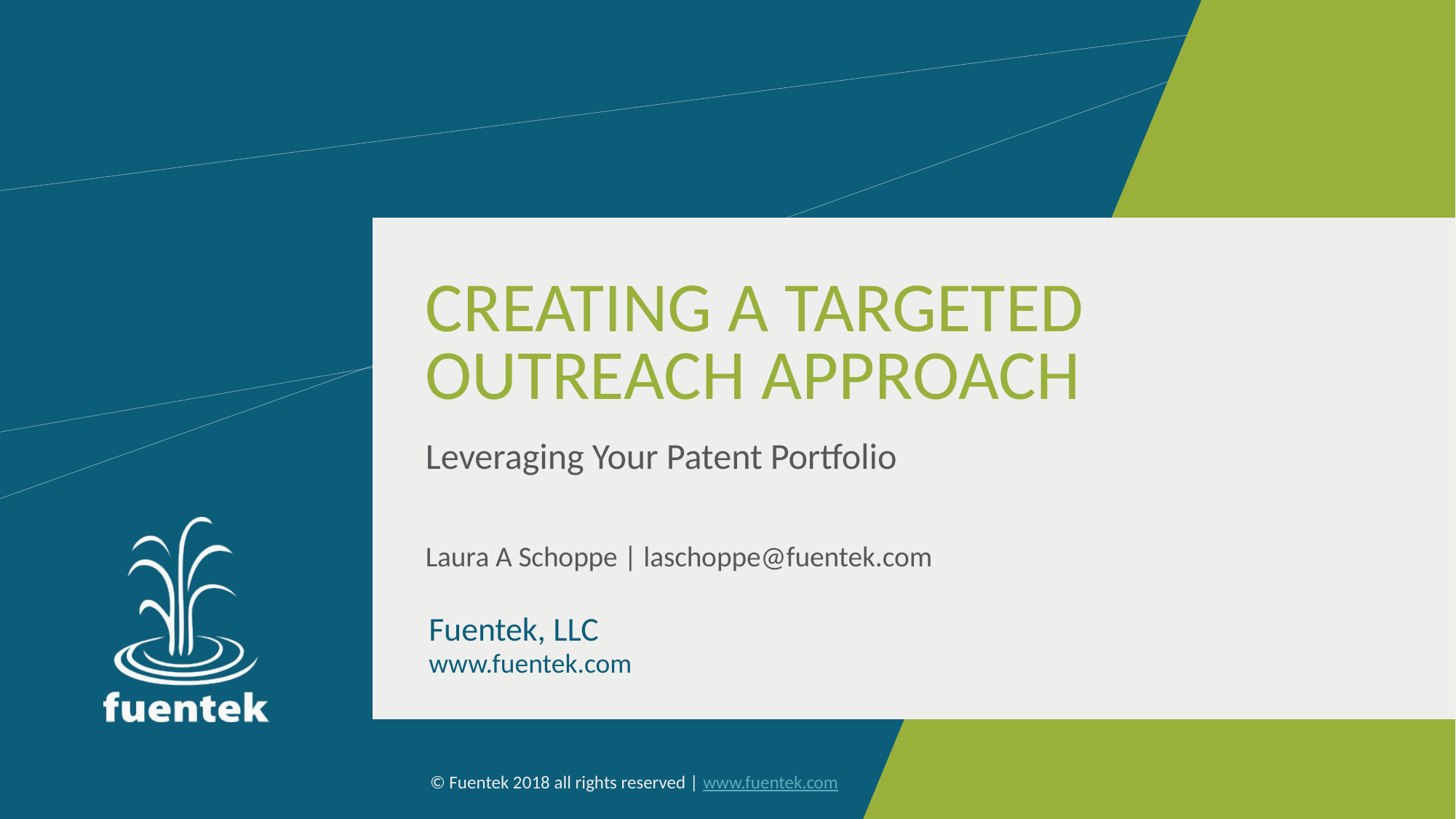

# Creating a Targeted Outreach Approach
Leveraging Your Patent Portfolio

Laura A Schoppe | laschoppe@fuentek.com